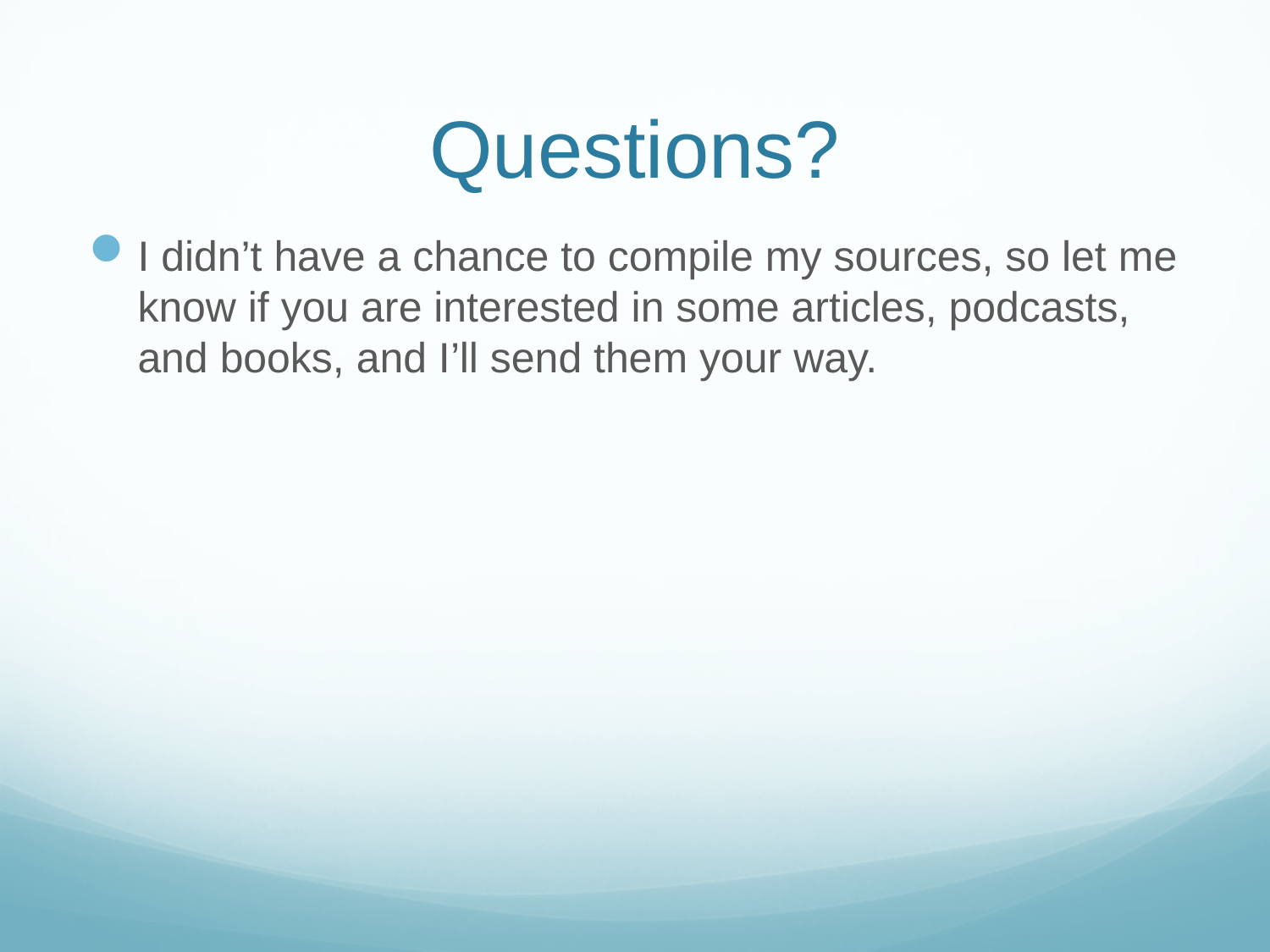

# Questions?
I didn’t have a chance to compile my sources, so let me know if you are interested in some articles, podcasts, and books, and I’ll send them your way.